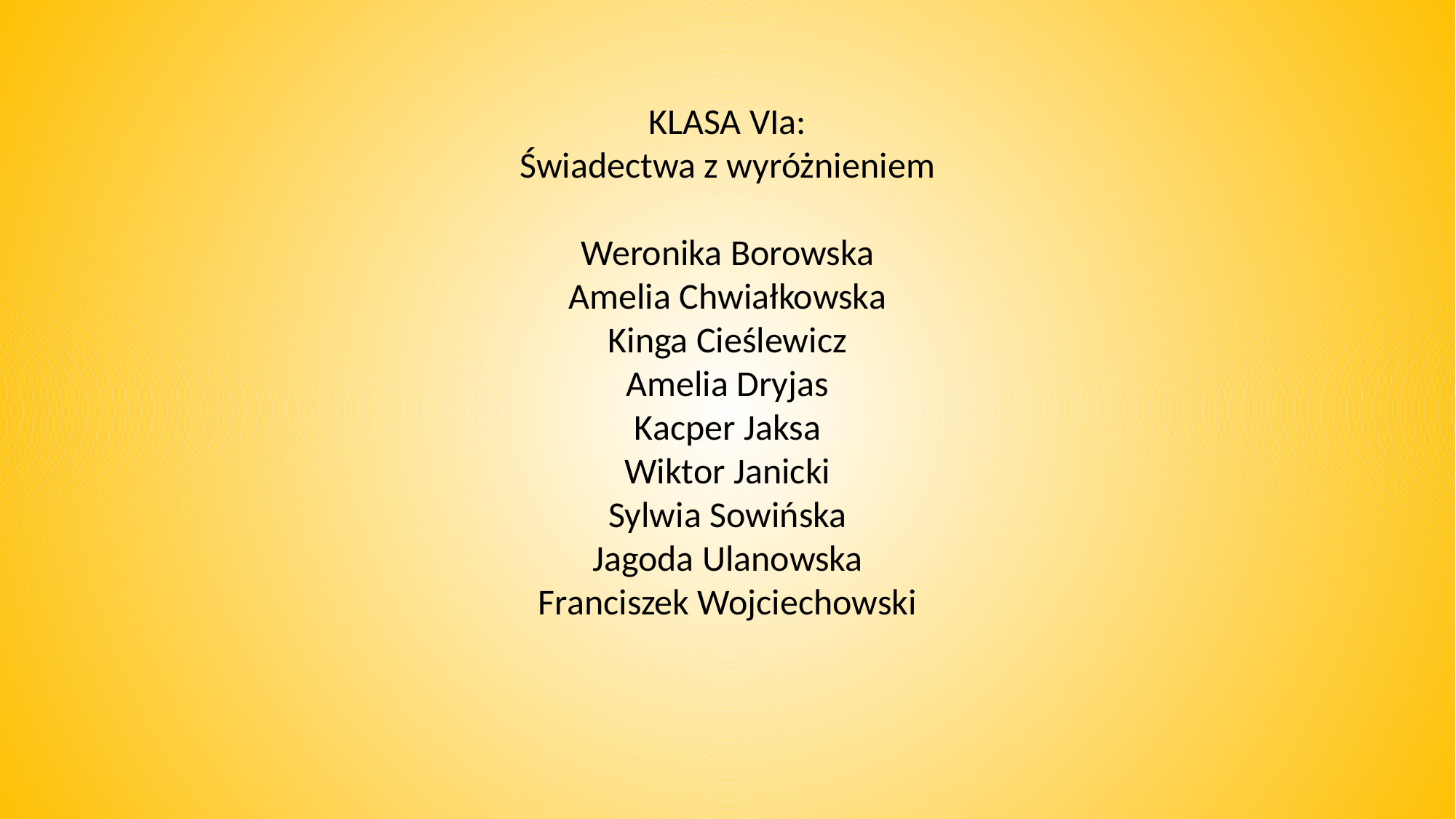

KLASA VIa:
Świadectwa z wyróżnieniem

Weronika Borowska
Amelia Chwiałkowska
Kinga Cieślewicz
Amelia Dryjas
Kacper Jaksa
Wiktor Janicki
Sylwia Sowińska
Jagoda Ulanowska
Franciszek Wojciechowski